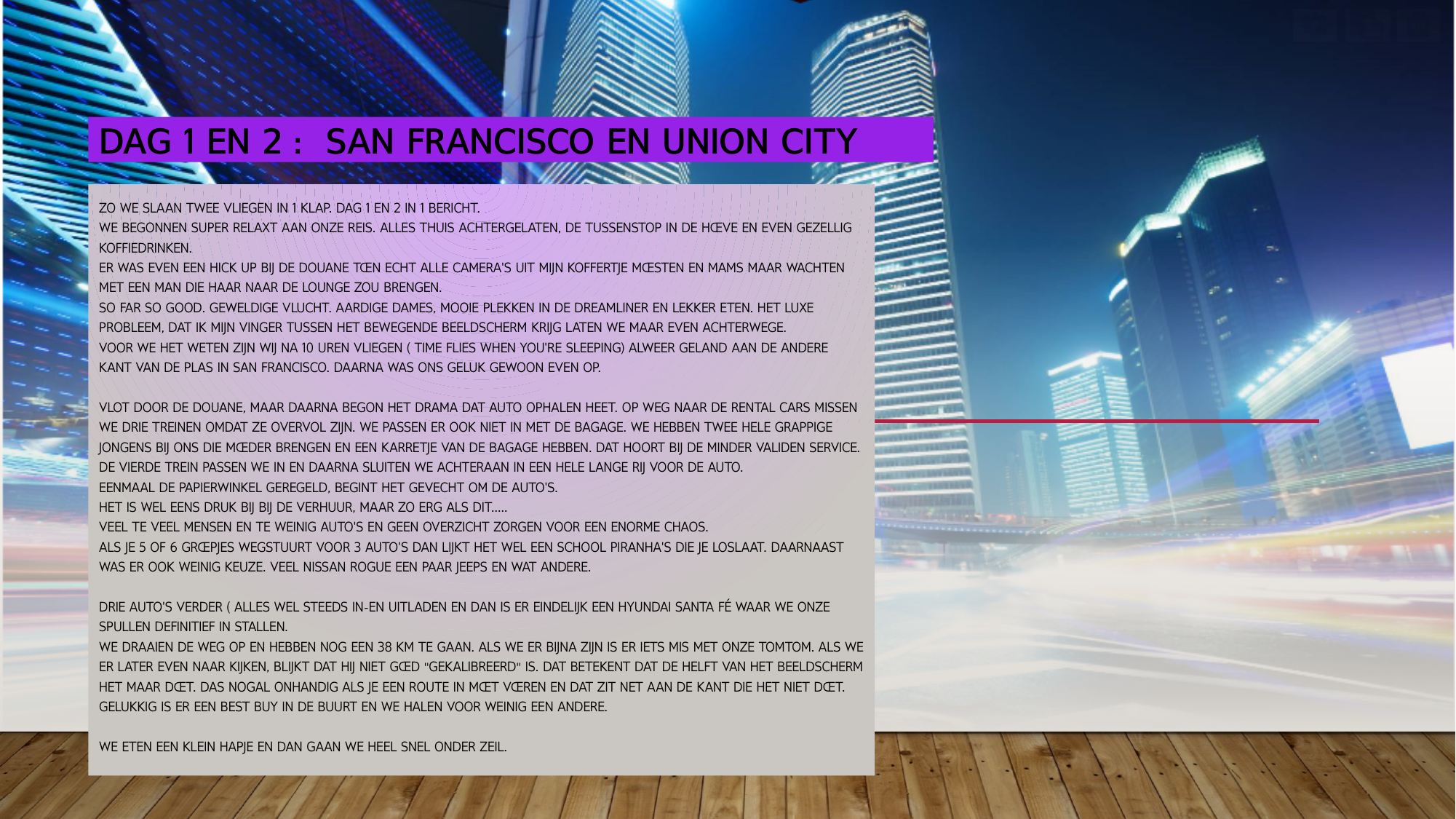

# Dag 1 en 2 :  San Francisco en Union City
Zo we slaan twee vliegen in 1 klap. Dag 1 en 2 in 1 bericht.
We begonnen super relaxt aan onze reis. Alles thuis achtergelaten, de tussenstop in De Hoeve en even gezellig koffiedrinken.
Er was even een hick up bij de douane toen echt alle camera's uit mijn koffertje moesten en mams maar wachten met een man die haar naar de lounge zou brengen.
So far so good. Geweldige vlucht. Aardige dames, mooie plekken in de Dreamliner en lekker eten. Het luxe probleem, dat ik mijn vinger tussen het bewegende beeldscherm krijg laten we maar even achterwege.
Voor we het weten zijn wij na 10 uren vliegen ( time flies when you're sleeping) alweer geland aan de andere kant van de plas in San Francisco. Daarna was ons geluk gewoon even op.
Vlot door de douane, maar daarna begon het drama dat auto ophalen heet. Op weg naar de rental cars missen we drie treinen omdat ze overvol zijn. We passen er ook niet in met de bagage. We hebben twee hele grappige jongens bij ons die moeder brengen en een karretje van de bagage hebben. Dat hoort bij de minder validen service. De vierde trein passen we in en daarna sluiten we achteraan in een hele lange rij voor de auto.
Eenmaal de papierwinkel geregeld, begint het gevecht om de auto's.
Het is wel eens druk bij bij de verhuur, maar zo erg als dit.....
Veel te veel mensen en te weinig auto's en geen overzicht zorgen voor een enorme chaos.
Als je 5 of 6 groepjes wegstuurt voor 3 auto's dan lijkt het wel een school piranha's die je loslaat. Daarnaast was er ook weinig keuze. Veel Nissan Rogue een paar Jeeps en wat andere.
Drie auto's verder ( alles wel steeds in-en uitladen en dan is er eindelijk een Hyundai Santa Fé waar we onze spullen definitief in stallen.
We draaien de weg op en hebben nog een 38 km te gaan. Als we er bijna zijn is er iets mis met onze TomTom. Als we er later even naar kijken, blijkt dat hij niet goed "gekalibreerd" is. Dat betekent dat de helft van het beeldscherm het maar doet. Das nogal onhandig als je een route in moet voeren en dat zit net aan de kant die het niet doet. Gelukkig is er een Best Buy in de buurt en we halen voor weinig een andere.
We eten een klein hapje en dan gaan we heel snel onder zeil.